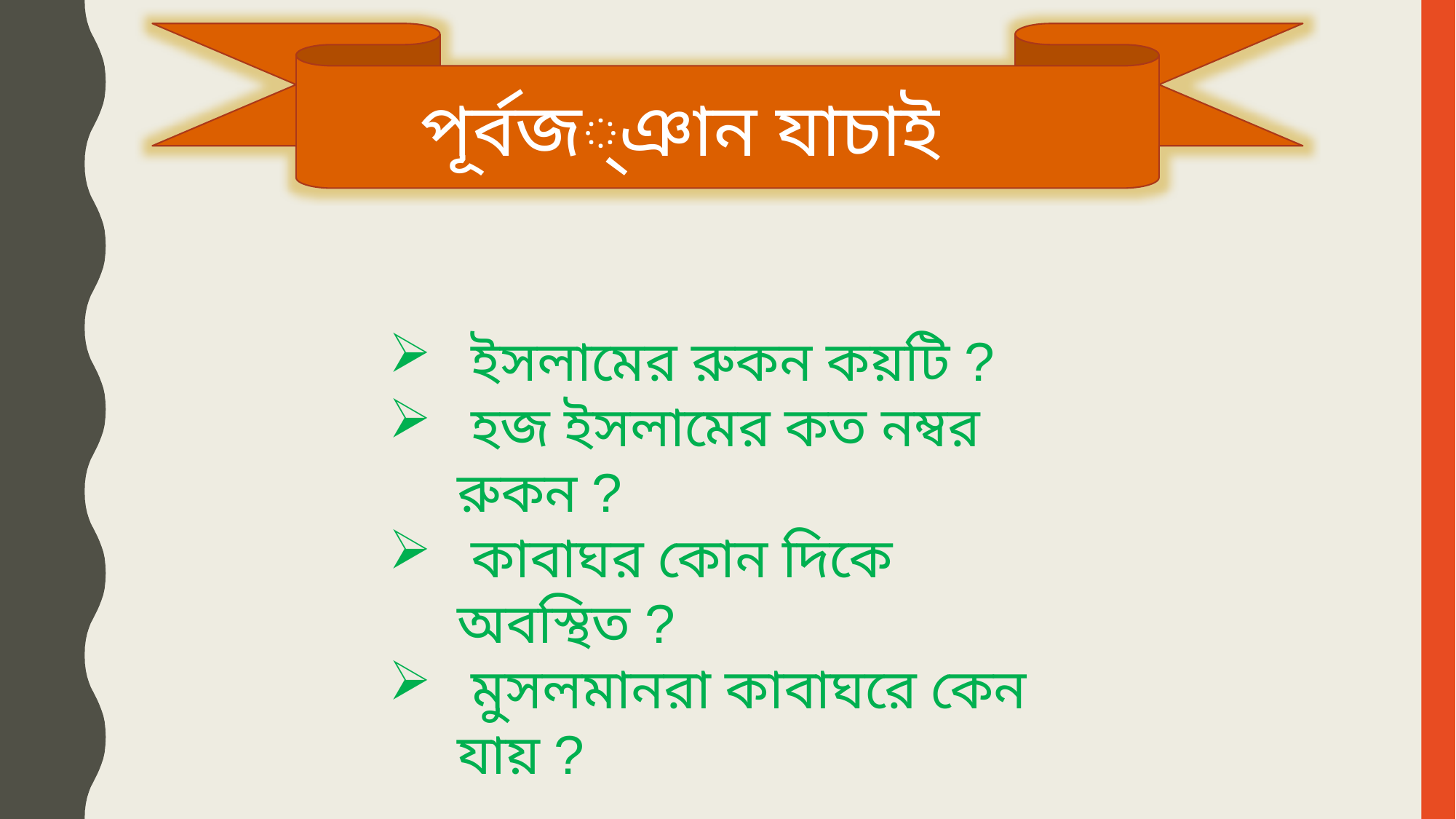

পূর্বজ্ঞান যাচাই
 ইসলামের রুকন কয়টি ?
 হজ ইসলামের কত নম্বর রুকন ?
 কাবাঘর কোন দিকে অবস্থিত ?
 মুসলমানরা কাবাঘরে কেন যায় ?